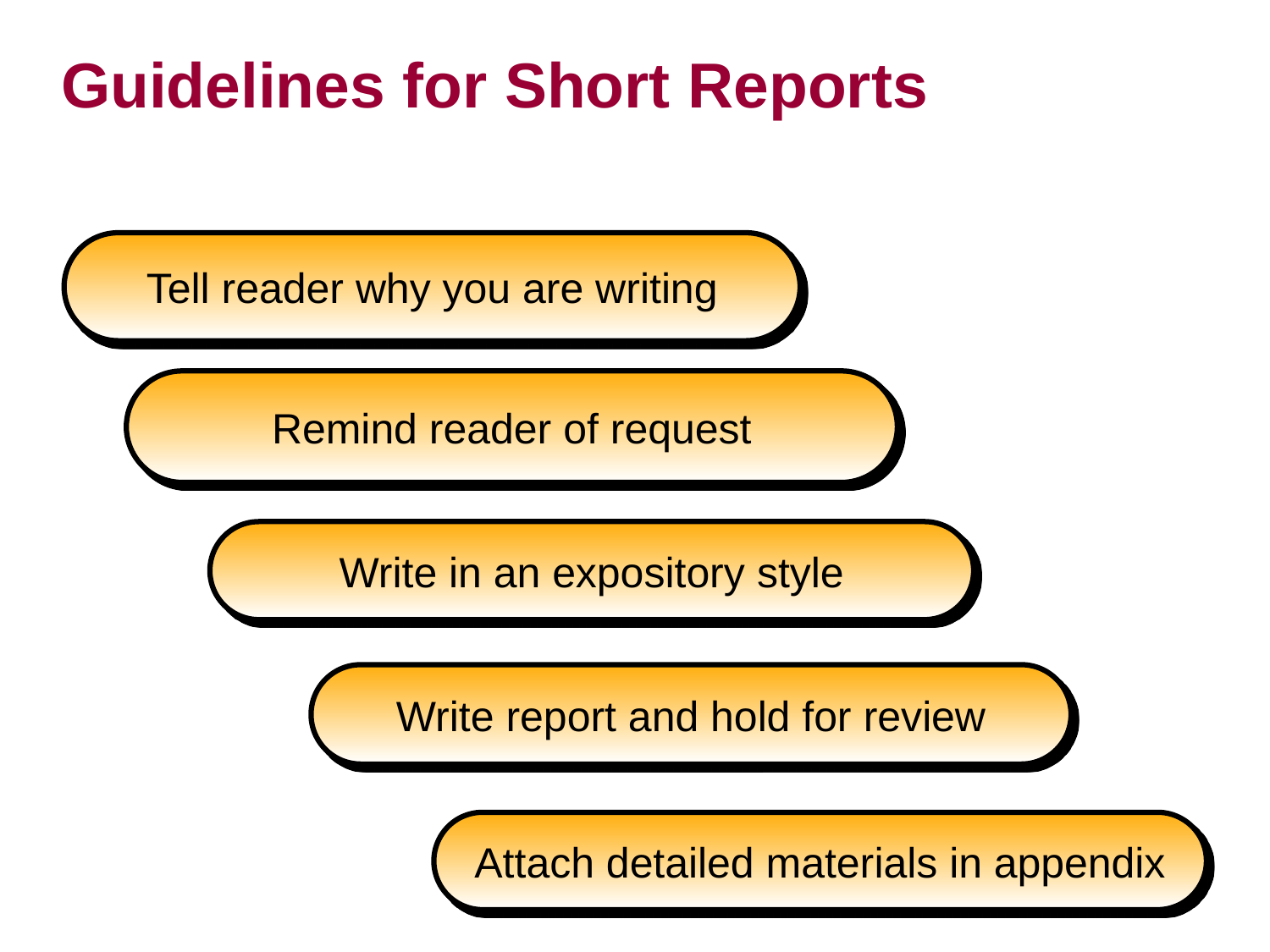

# Guidelines for Short Reports
Tell reader why you are writing
Remind reader of request
Write in an expository style
Write report and hold for review
Attach detailed materials in appendix
20-5